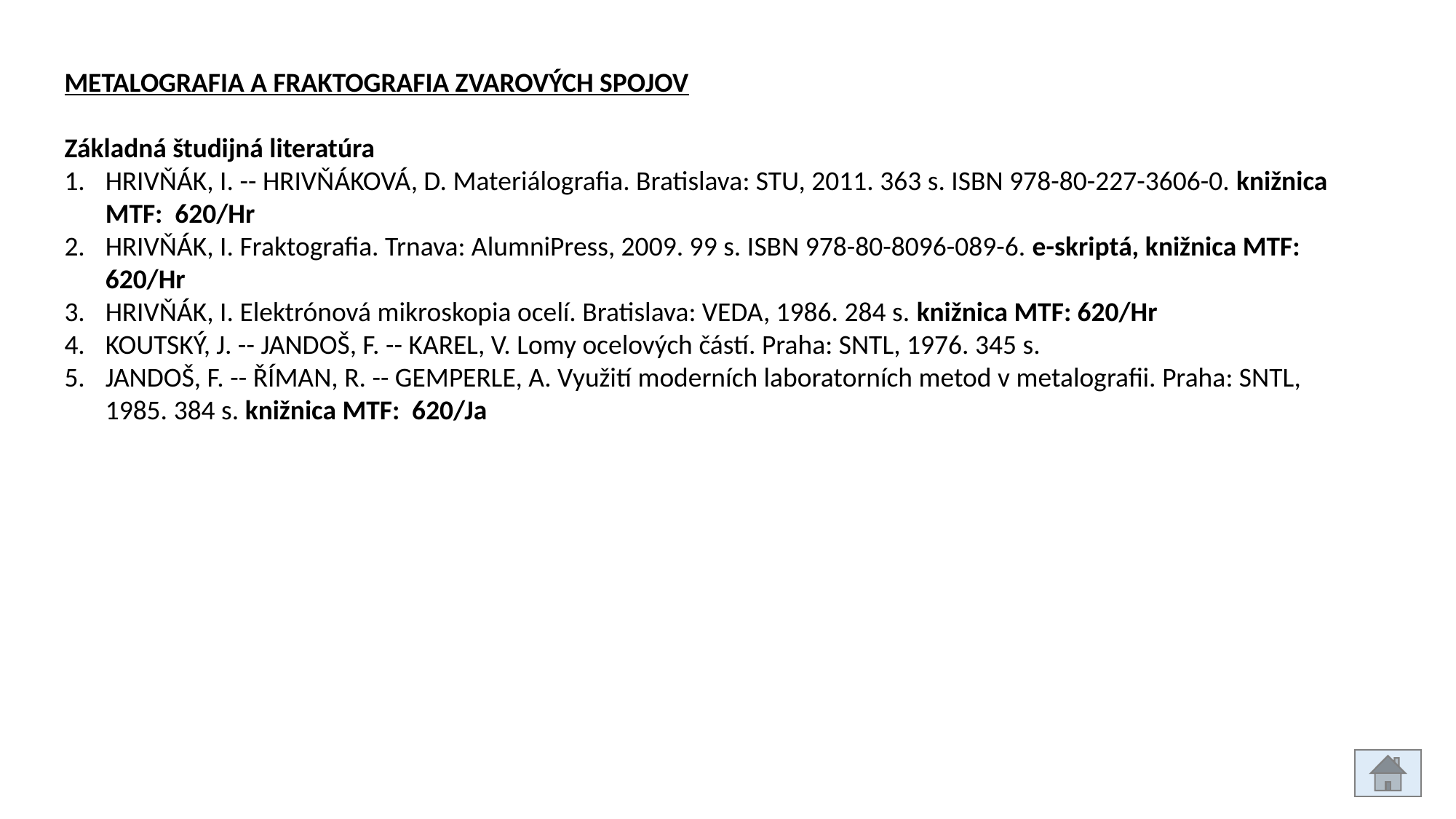

METALOGRAFIA A FRAKTOGRAFIA ZVAROVÝCH SPOJOV

Základná študijná literatúra
HRIVŇÁK, I. -- HRIVŇÁKOVÁ, D. Materiálografia. Bratislava: STU, 2011. 363 s. ISBN 978-80-227-3606-0. knižnica MTF:  620/Hr
HRIVŇÁK, I. Fraktografia. Trnava: AlumniPress, 2009. 99 s. ISBN 978-80-8096-089-6. e-skriptá, knižnica MTF:  620/Hr
HRIVŇÁK, I. Elektrónová mikroskopia ocelí. Bratislava: VEDA, 1986. 284 s. knižnica MTF: 620/Hr
KOUTSKÝ, J. -- JANDOŠ, F. -- KAREL, V. Lomy ocelových částí. Praha: SNTL, 1976. 345 s.
JANDOŠ, F. -- ŘÍMAN, R. -- GEMPERLE, A. Využití moderních laboratorních metod v metalografii. Praha: SNTL, 1985. 384 s. knižnica MTF:  620/Ja